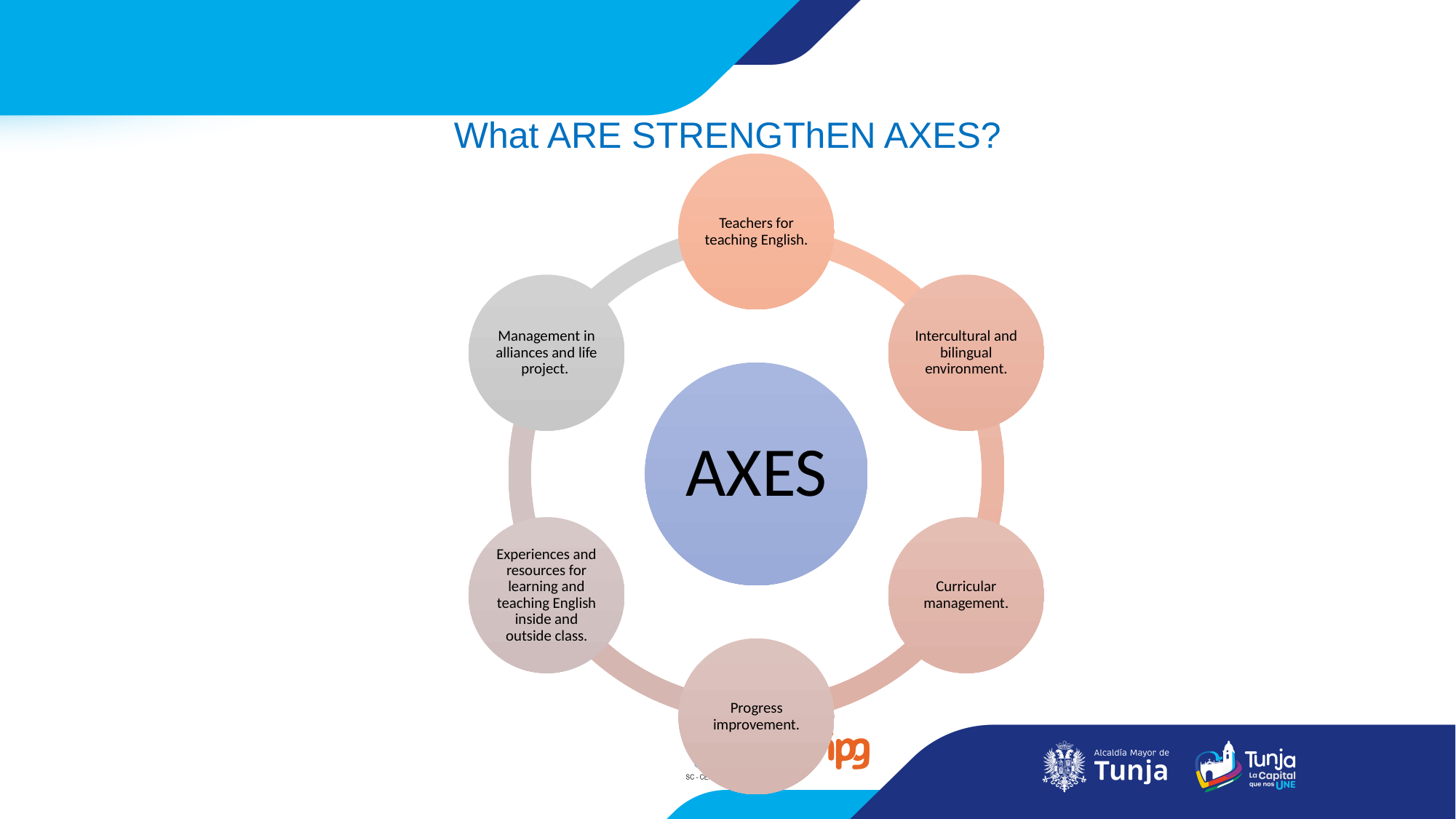

# What ARE STRENGThEN AXES?
AXES
Teachers for teaching English.
Intercultural and bilingual environment.
Curricular management.
Progress improvement.
Experiences and resources for learning and teaching English inside and outside class.
Management in alliances and life project.